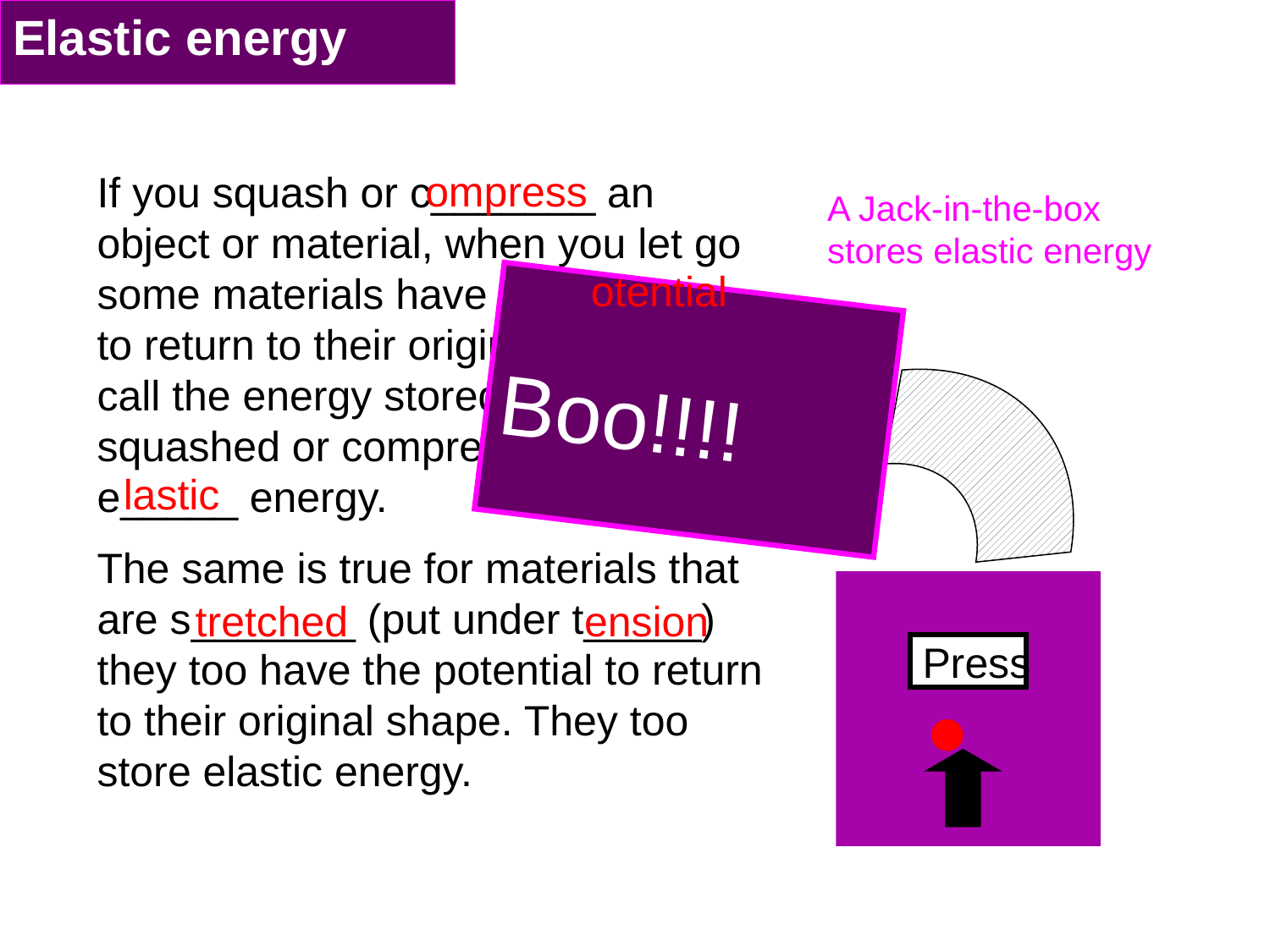

Elastic energy
If you squash or c_______ an object or material, when you let go some materials have the p_______ to return to their original shape. We call the energy stored in a squashed or compressed material e_____ energy.
The same is true for materials that are s_______ (put under t_____) they too have the potential to return to their original shape. They too store elastic energy.
ompress
A Jack-in-the-box stores elastic energy
otential

Boo!!!!

lastic

tretched
ension
Press